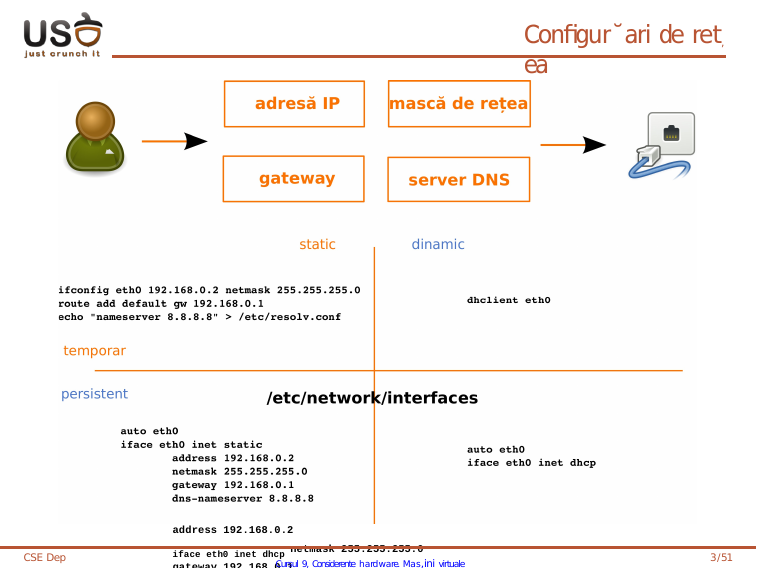

# Configur˘ari de ret, ea

adres    IP	masc    de re  ea

gateway	server DNS

static	dinamic

ifconfig eth0 192.168.0.2 netmask 255.255.255.0
route add default gw 192.168.0.1	dhclient eth0
echo "nameserver 8.8.8.8" > /etc/resolv.conf

temporar

persistent	/etc/network/interfaces

auto eth0
iface eth0 inet static	auto eth0
address 192.168.0.2	iface eth0 inet dhcp netmask 255.255.255.0
gateway 192.168.0.1
dns-nameserver 8.8.8.8

CSE Dep
Cursul 9, Considerente hardware. Mas,ini virtuale
3/51